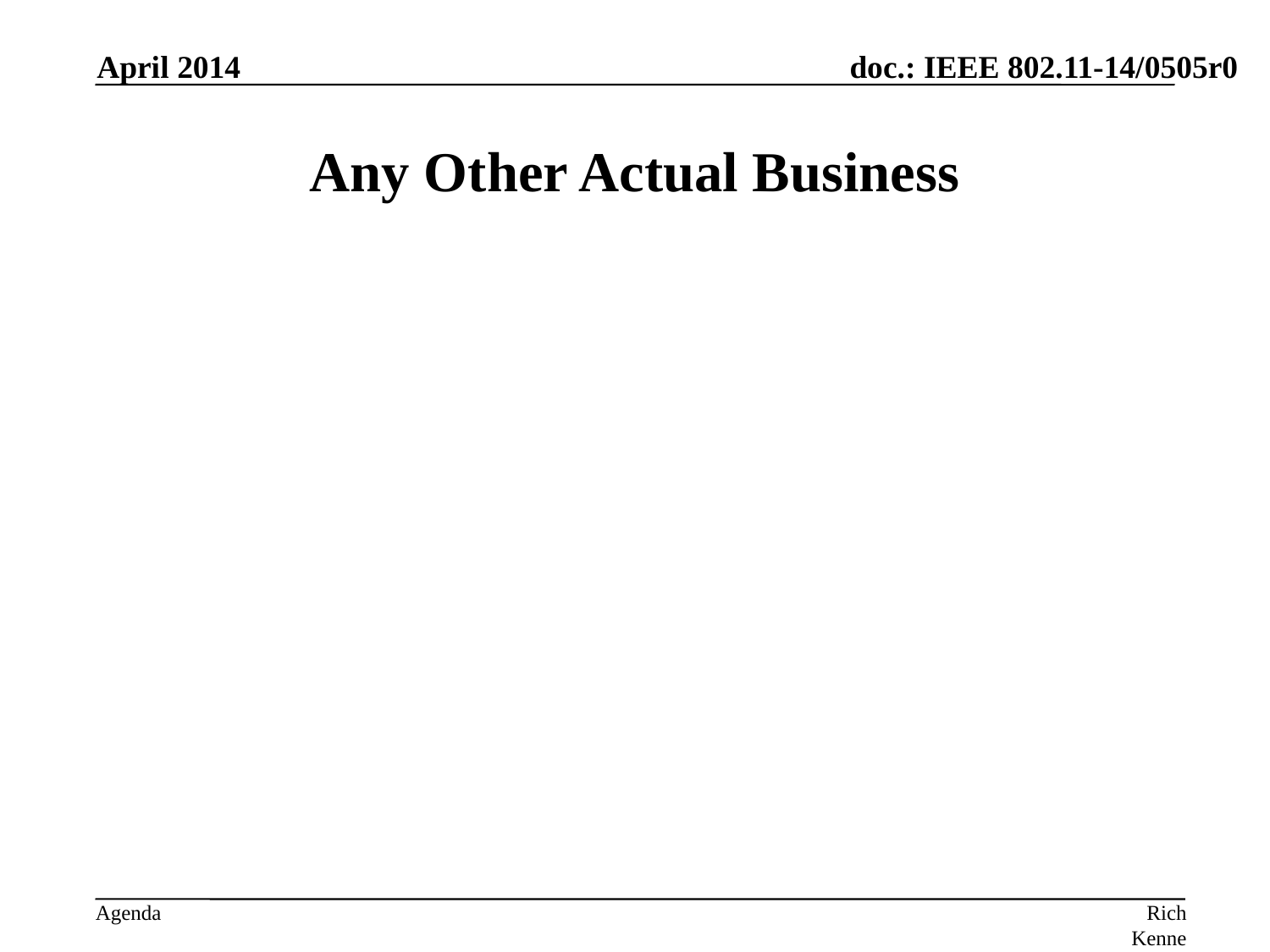

April 2014
# Any Other Actual Business

Rich Kennedy, MediaTek